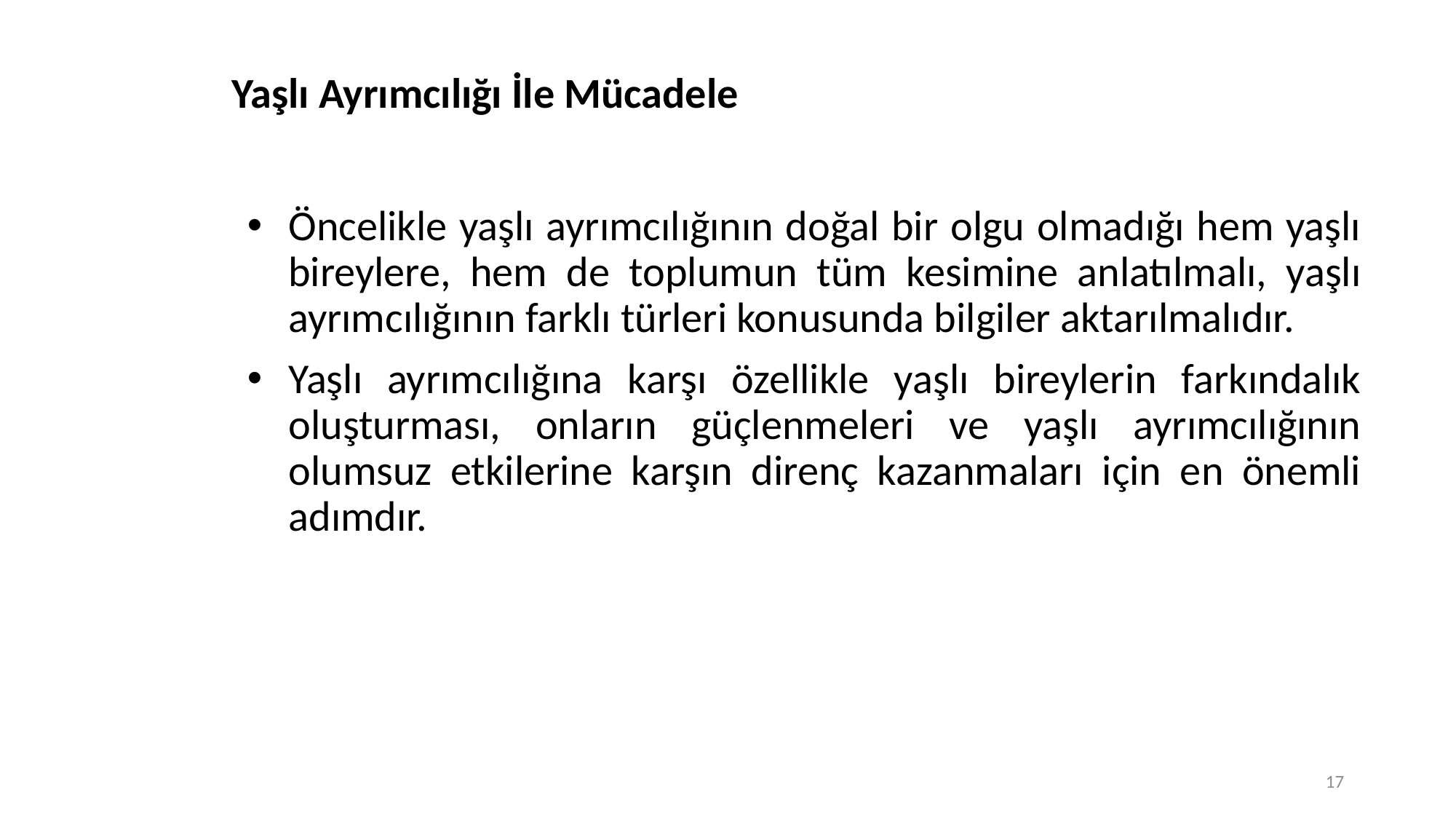

# Yaşlı Ayrımcılığı İle Mücadele

Öncelikle yaşlı ayrımcılığının doğal bir olgu olmadığı hem yaşlı bireylere, hem de toplumun tüm kesimine anlatılmalı, yaşlı ayrımcılığının farklı türleri konusunda bilgiler aktarılmalıdır.
Yaşlı ayrımcılığına karşı özellikle yaşlı bireylerin farkındalık oluşturması, onların güçlenmeleri ve yaşlı ayrımcılığının olumsuz etkilerine karşın direnç kazanmaları için en önemli adımdır.
17